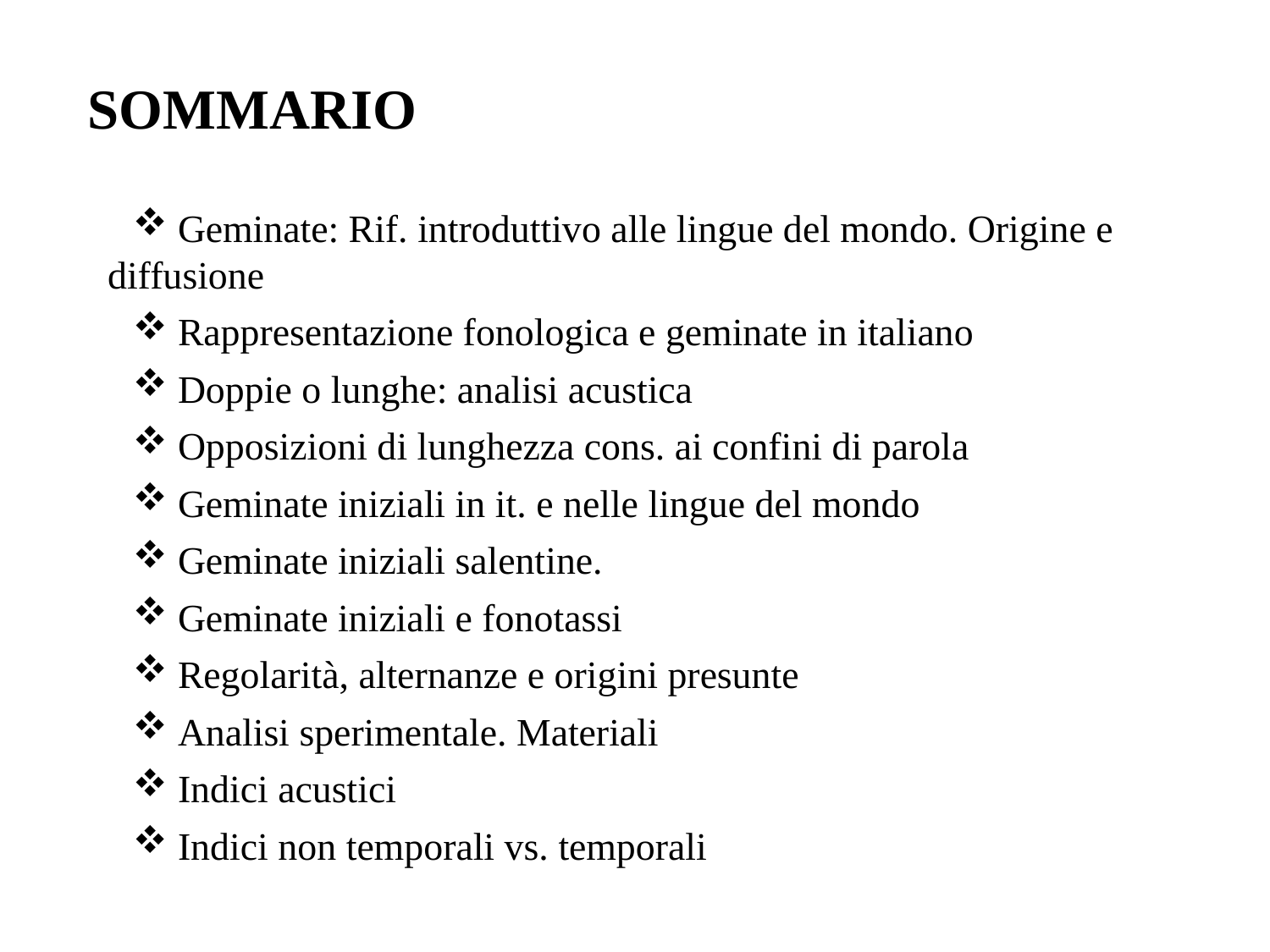

# SOMMARIO
 Geminate: Rif. introduttivo alle lingue del mondo. Origine e diffusione
 Rappresentazione fonologica e geminate in italiano
 Doppie o lunghe: analisi acustica
 Opposizioni di lunghezza cons. ai confini di parola
 Geminate iniziali in it. e nelle lingue del mondo
 Geminate iniziali salentine.
 Geminate iniziali e fonotassi
 Regolarità, alternanze e origini presunte
 Analisi sperimentale. Materiali
 Indici acustici
 Indici non temporali vs. temporali